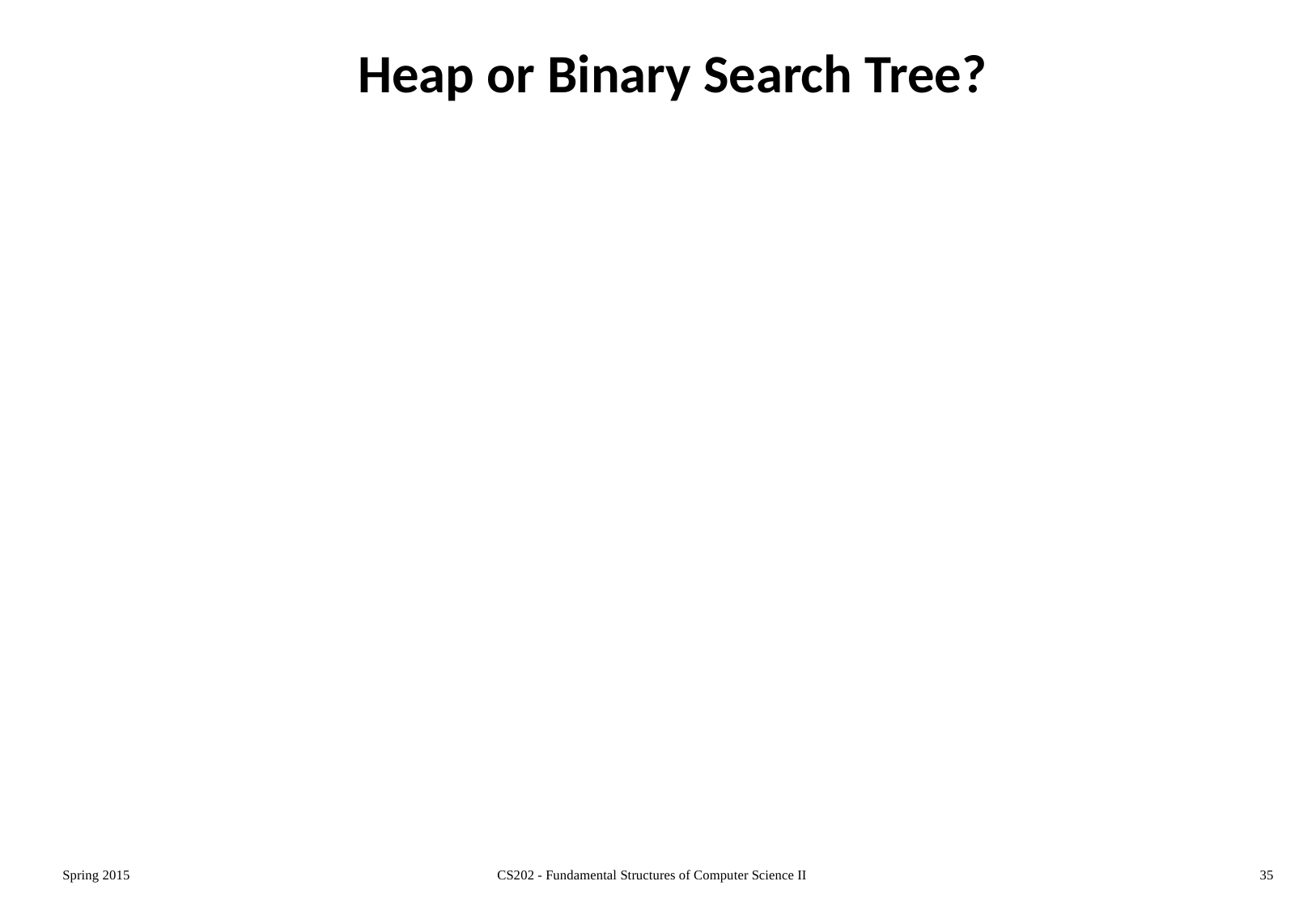

# Heap or Binary Search Tree?

Spring 2015
CS202 - Fundamental Structures of Computer Science II
35